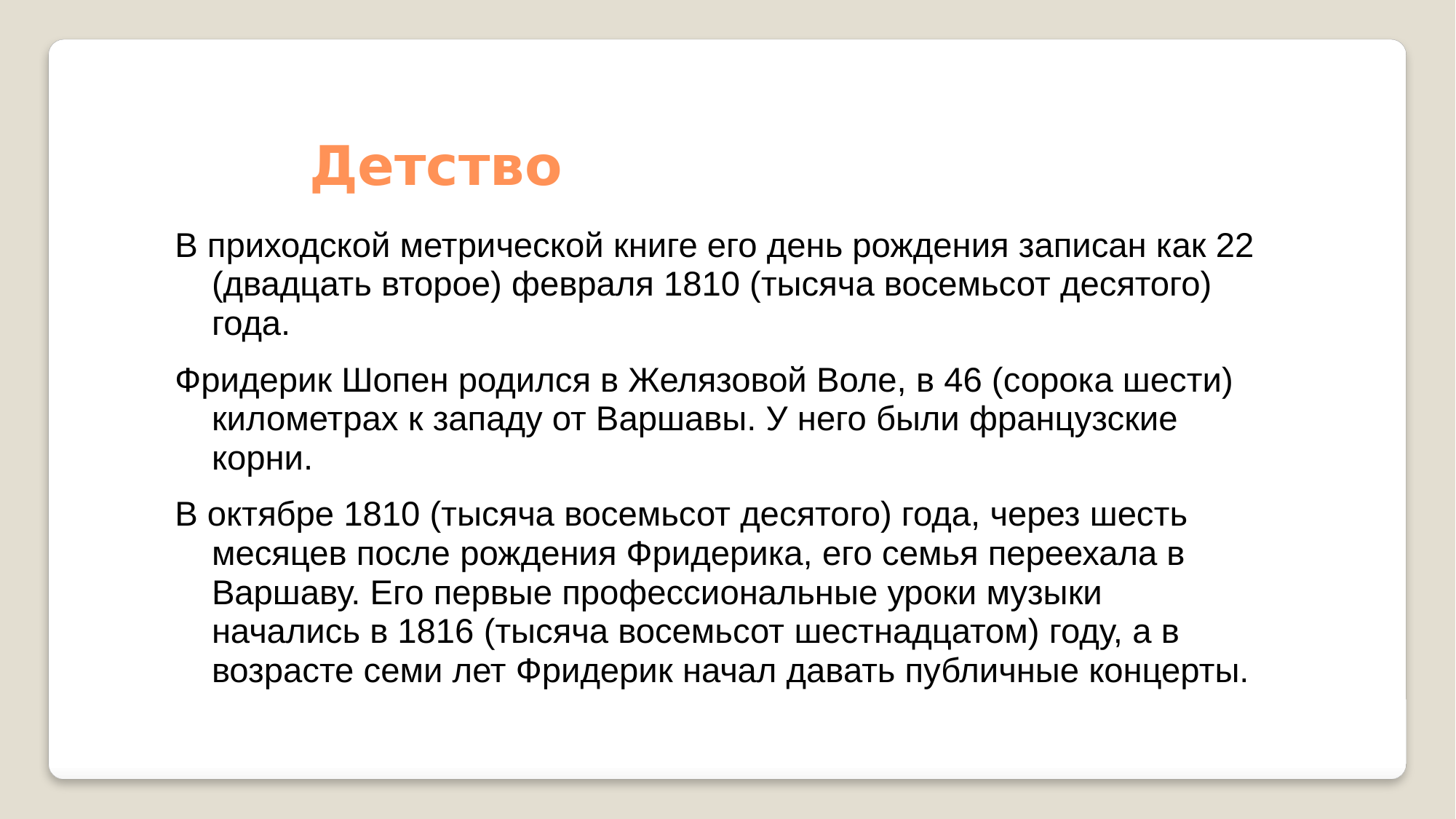

Детство
В приходской метрической книге его день рождения записан как 22 (двадцать второе) февраля 1810 (тысяча восемьсот десятого) года.
Фридерик Шопен родился в Желязовой Воле, в 46 (сорока шести) километрах к западу от Варшавы. У него были французские корни.
В октябре 1810 (тысяча восемьсот десятого) года, через шесть месяцев после рождения Фридерика, его семья переехала в Варшаву. Его первые профессиональные уроки музыки начались в 1816 (тысяча восемьсот шестнадцатом) году, а в возрасте семи лет Фридерик начал давать публичные концерты.